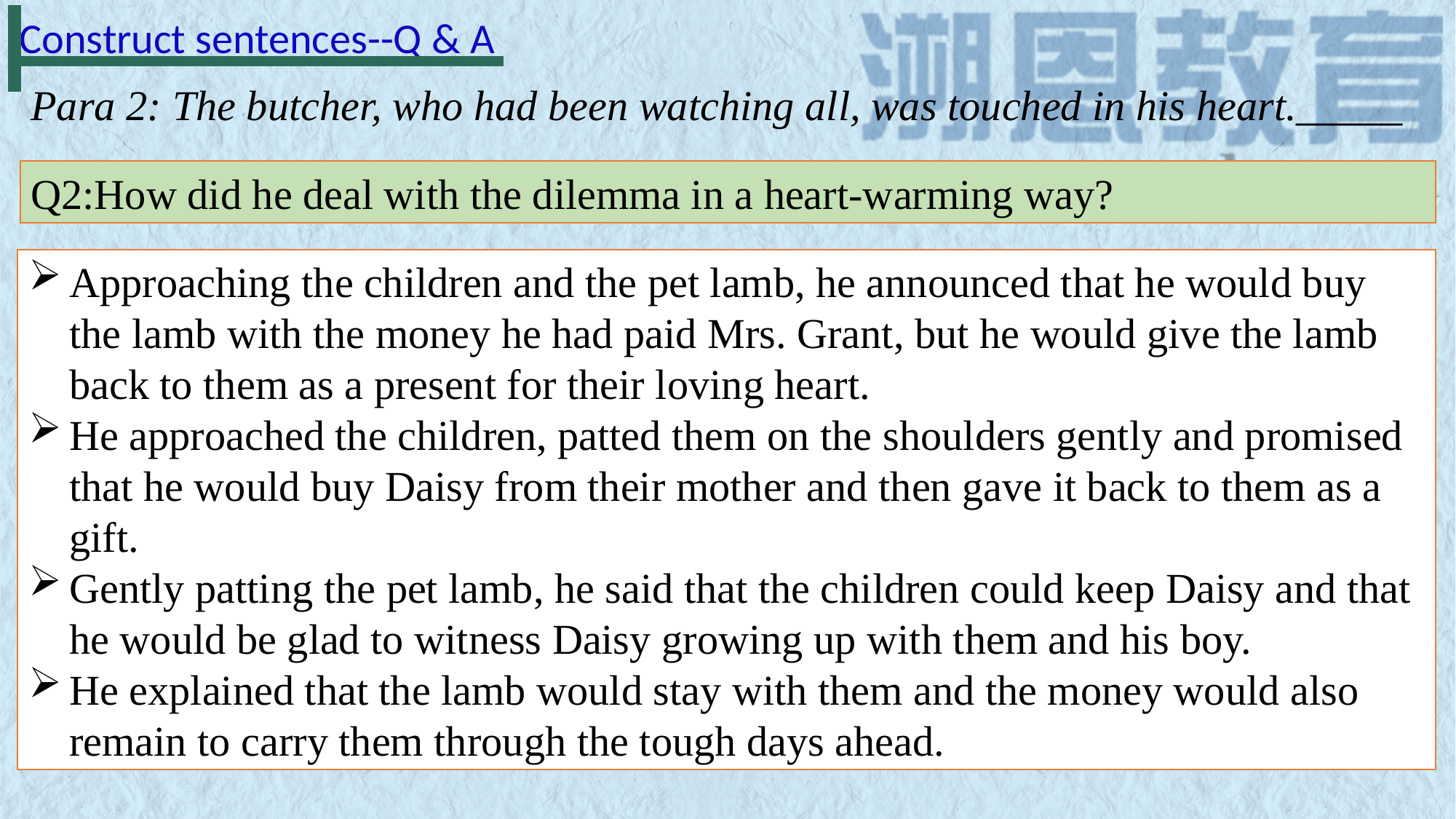

Construct sentences--Q & A

Para 2: The butcher, who had been watching all, was touched in his heart._____
Q2:How did he deal with the dilemma in a heart-warming way?
Approaching the children and the pet lamb, he announced that he would buy the lamb with the money he had paid Mrs. Grant, but he would give the lamb back to them as a present for their loving heart.
He approached the children, patted them on the shoulders gently and promised that he would buy Daisy from their mother and then gave it back to them as a gift.
Gently patting the pet lamb, he said that the children could keep Daisy and that he would be glad to witness Daisy growing up with them and his boy.
He explained that the lamb would stay with them and the money would also remain to carry them through the tough days ahead.